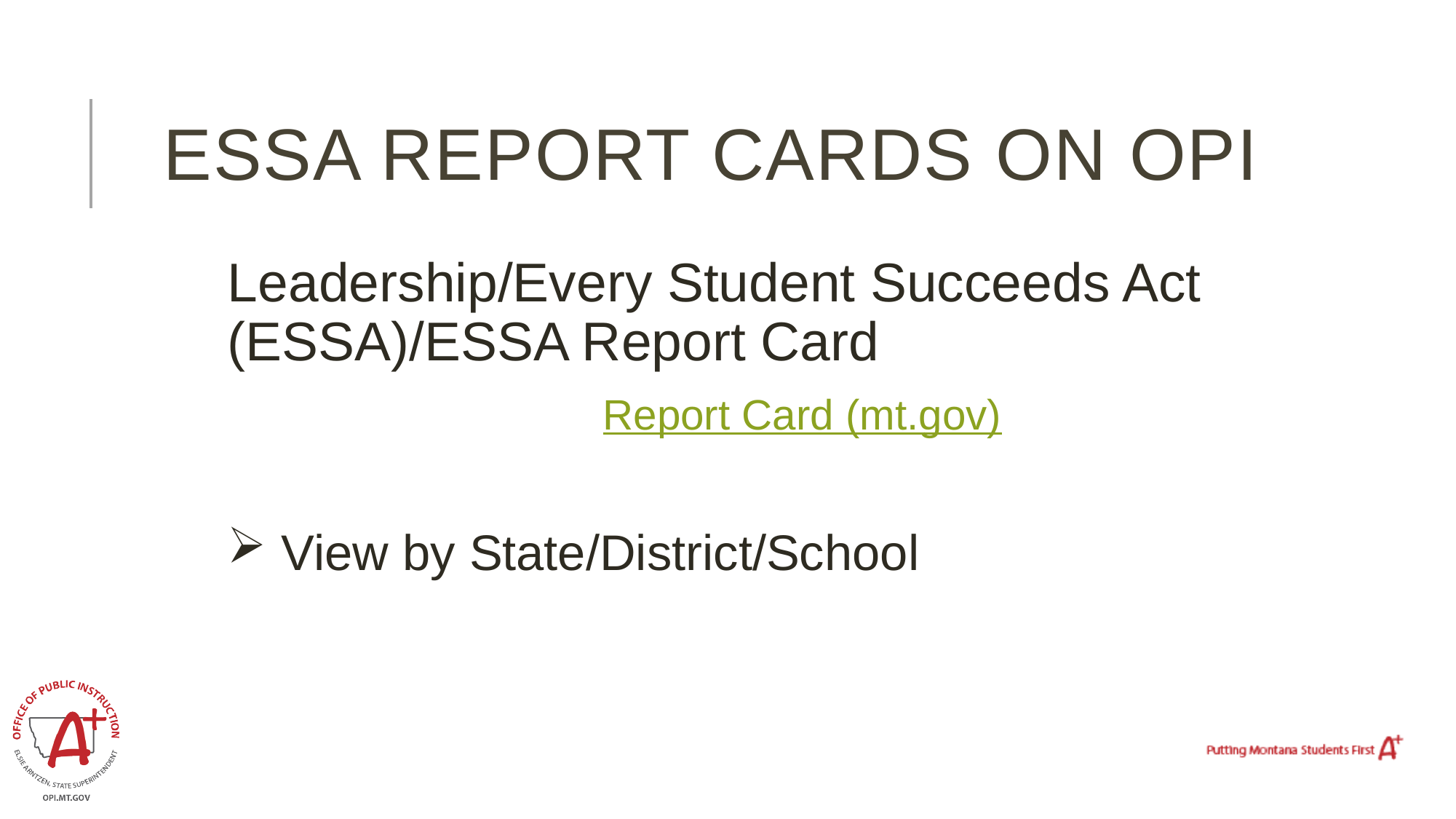

# Essa report cards on OPI
Leadership/Every Student Succeeds Act (ESSA)/ESSA Report Card
Report Card (mt.gov)

 View by State/District/School